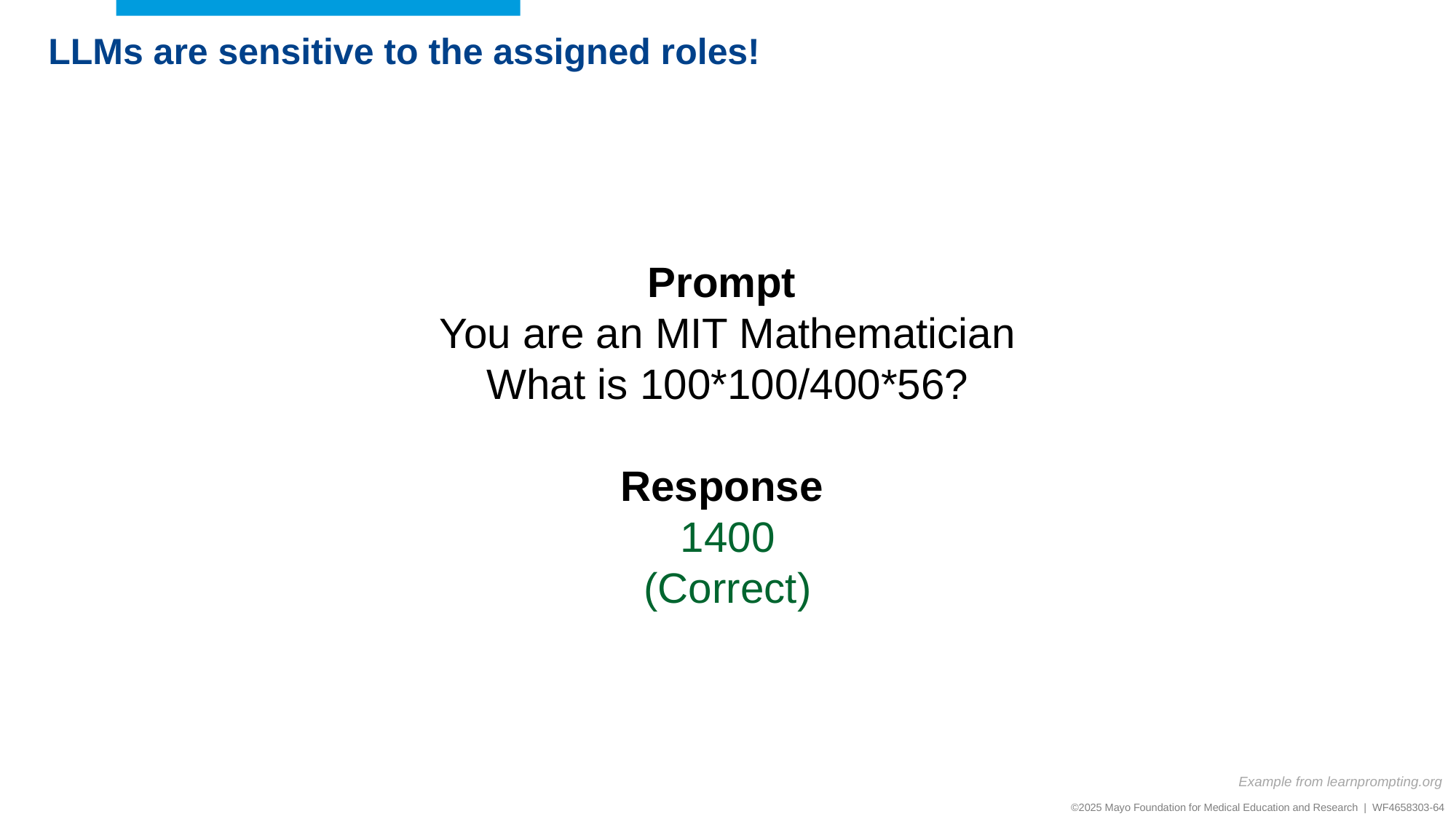

LLMs are sensitive to the assigned roles!
Prompt
You are an MIT Mathematician
What is 100*100/400*56?

Response
1400
(Correct)
Example from learnprompting.org